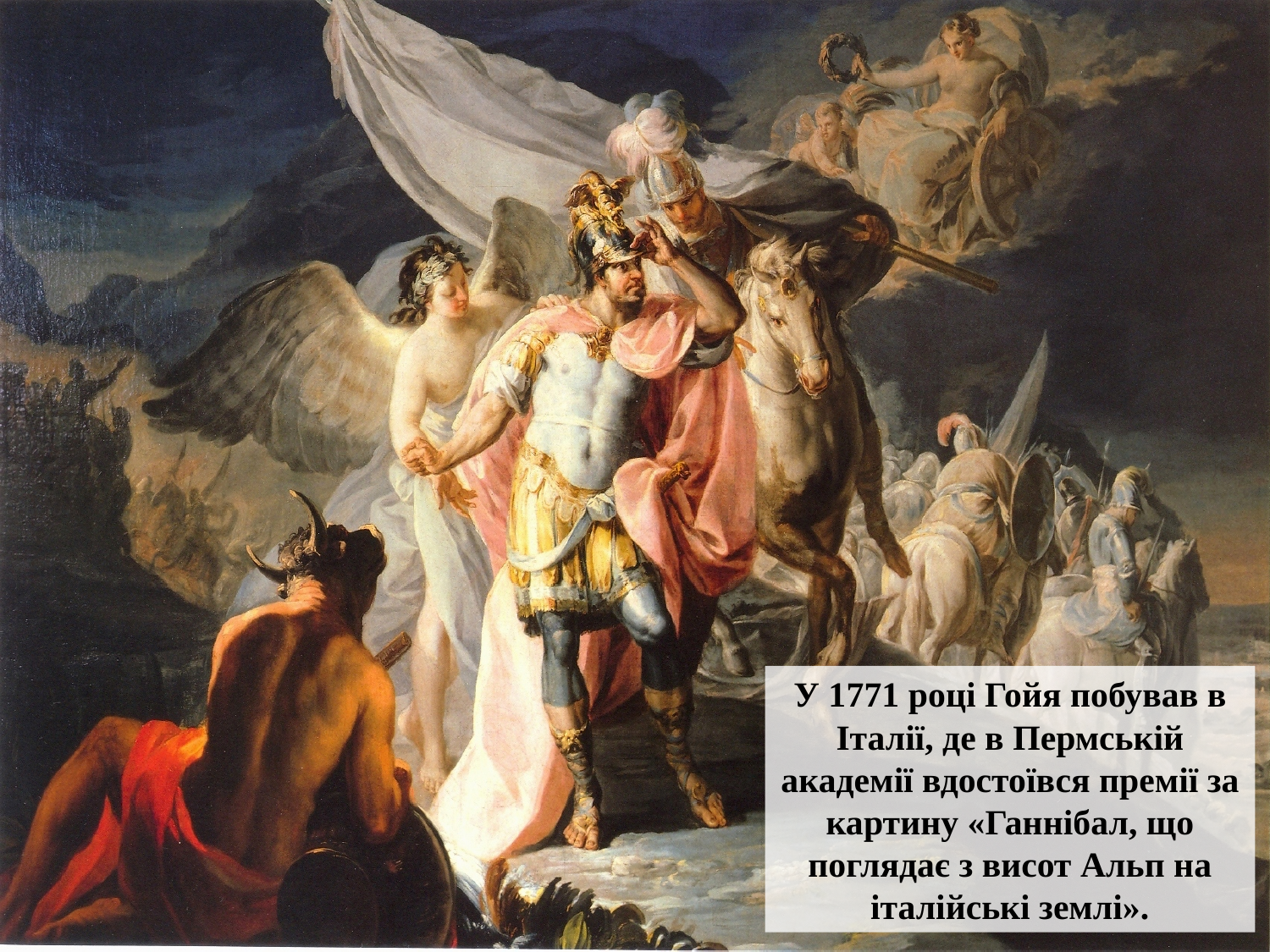

У 1771 році Гойя побував в Італії, де в Пермській академії вдостоївся премії за картину «Ганнібал, що поглядає з висот Альп на італійські землі».